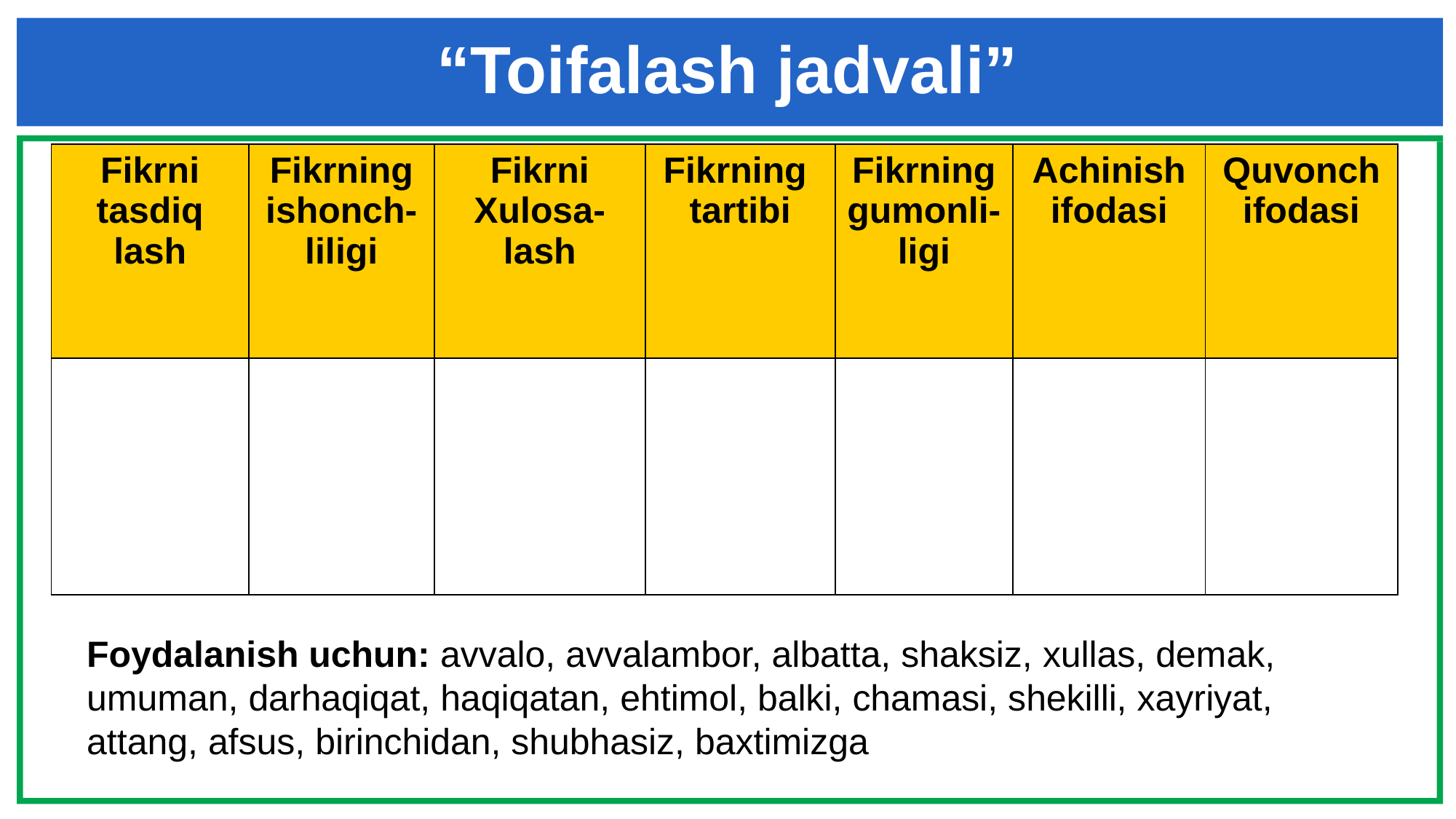

# “Toifalash jadvali”
| Fikrni tasdiq lash | Fikrning ishonch- liligi | Fikrni Xulosa-lash | Fikrning tartibi | Fikrning gumonli-ligi | Achinish ifodasi | Quvonch ifodasi |
| --- | --- | --- | --- | --- | --- | --- |
|  |  |  |  |  |  |  |
Foydalanish uchun: avvalo, avvalambor, albatta, shaksiz, xullas, demak, umuman, darhaqiqat, haqiqatan, ehtimol, balki, chamasi, shekilli, xayriyat, attang, afsus, birinchidan, shubhasiz, baxtimizga